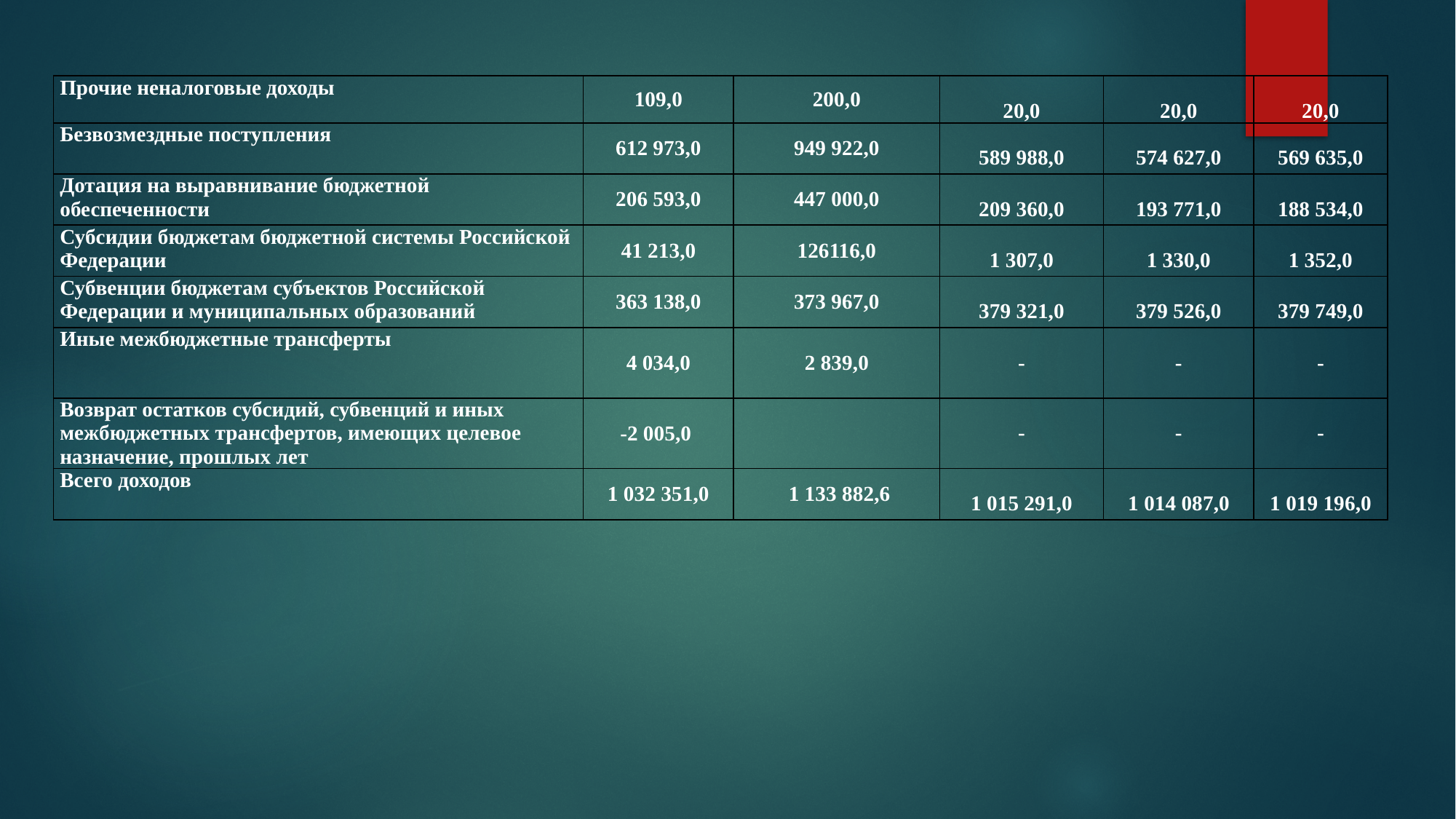

| Прочие неналоговые доходы | 109,0 | 200,0 | 20,0 | 20,0 | 20,0 |
| --- | --- | --- | --- | --- | --- |
| Безвозмездные поступления | 612 973,0 | 949 922,0 | 589 988,0 | 574 627,0 | 569 635,0 |
| Дотация на выравнивание бюджетной обеспеченности | 206 593,0 | 447 000,0 | 209 360,0 | 193 771,0 | 188 534,0 |
| Субсидии бюджетам бюджетной системы Российской Федерации | 41 213,0 | 126116,0 | 1 307,0 | 1 330,0 | 1 352,0 |
| Субвенции бюджетам субъектов Российской Федерации и муниципальных образований | 363 138,0 | 373 967,0 | 379 321,0 | 379 526,0 | 379 749,0 |
| Иные межбюджетные трансферты | 4 034,0 | 2 839,0 | - | - | - |
| Возврат остатков субсидий, субвенций и иных межбюджетных трансфертов, имеющих целевое назначение, прошлых лет | -2 005,0 |  | - | - | - |
| Всего доходов | 1 032 351,0 | 1 133 882,6 | 1 015 291,0 | 1 014 087,0 | 1 019 196,0 |